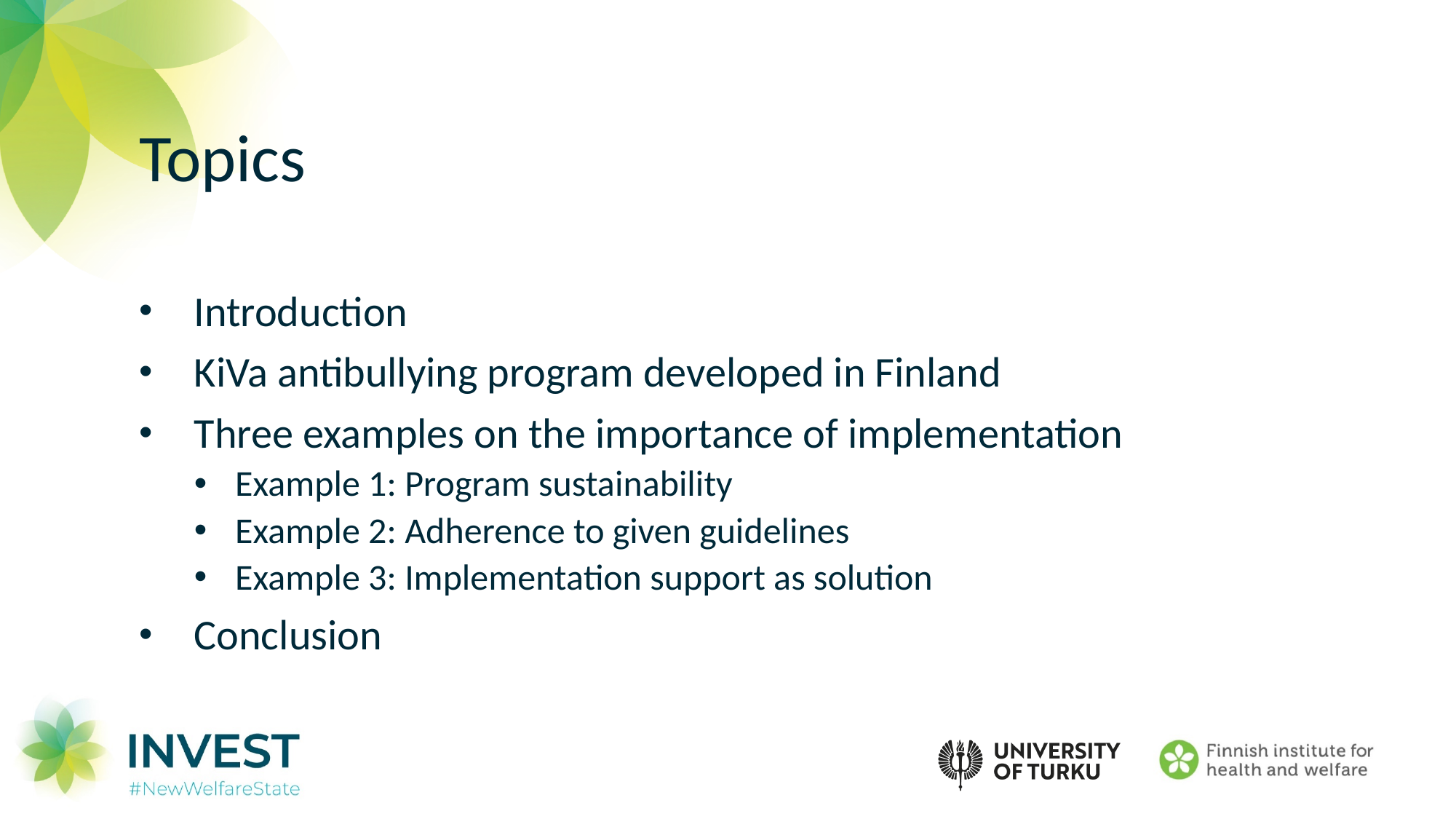

# Topics

Introduction
KiVa antibullying program developed in Finland
Three examples on the importance of implementation
Example 1: Program sustainability
Example 2: Adherence to given guidelines
Example 3: Implementation support as solution
Conclusion